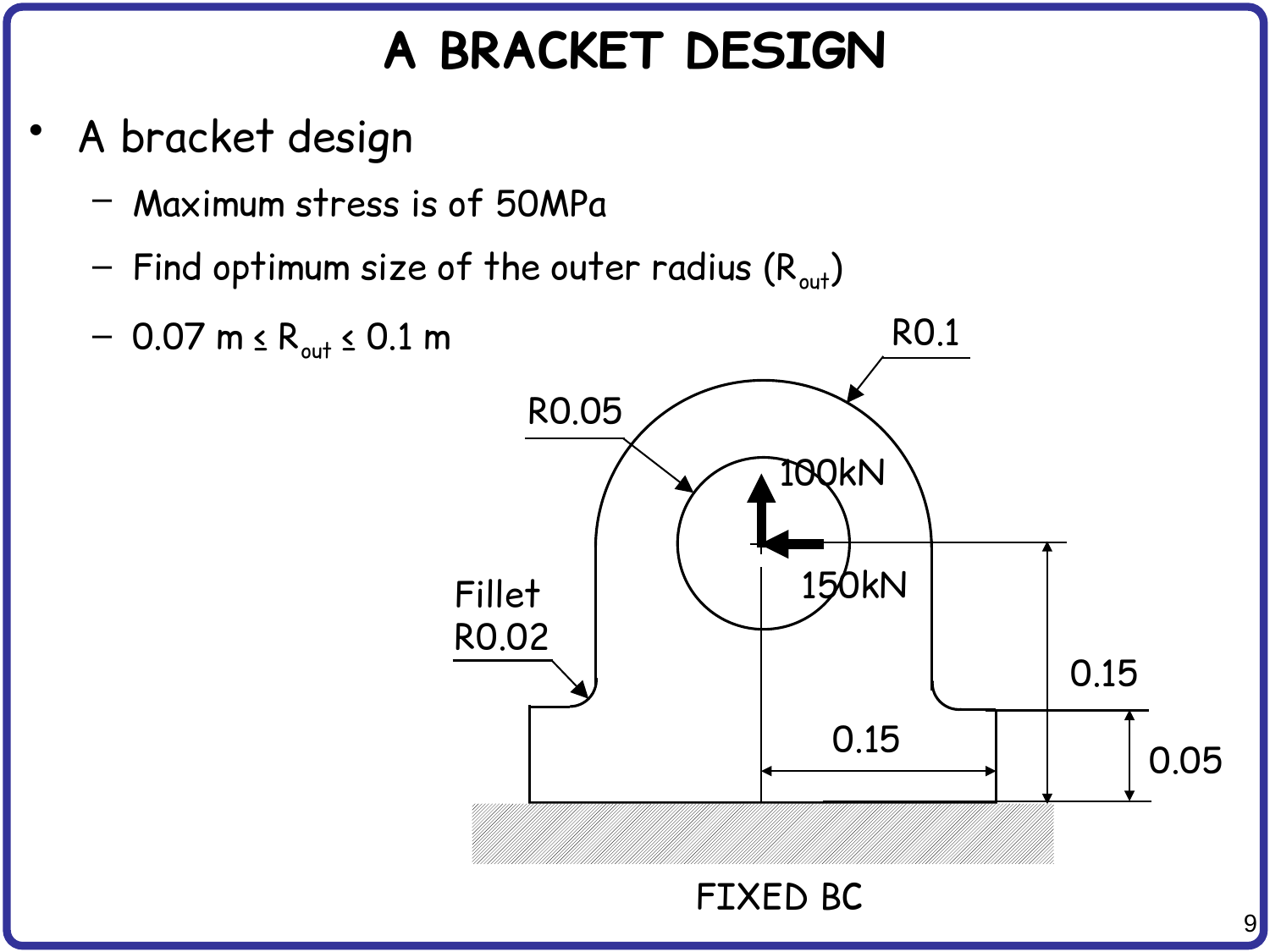

# A BRACKET DESIGN
A bracket design
Maximum stress is of 50MPa
Find optimum size of the outer radius (Rout)
0.07 m ≤ Rout ≤ 0.1 m

R0.1

R0.05
100kN

150kN
Fillet
R0.02

0.15
0.15
0.05

FIXED BC